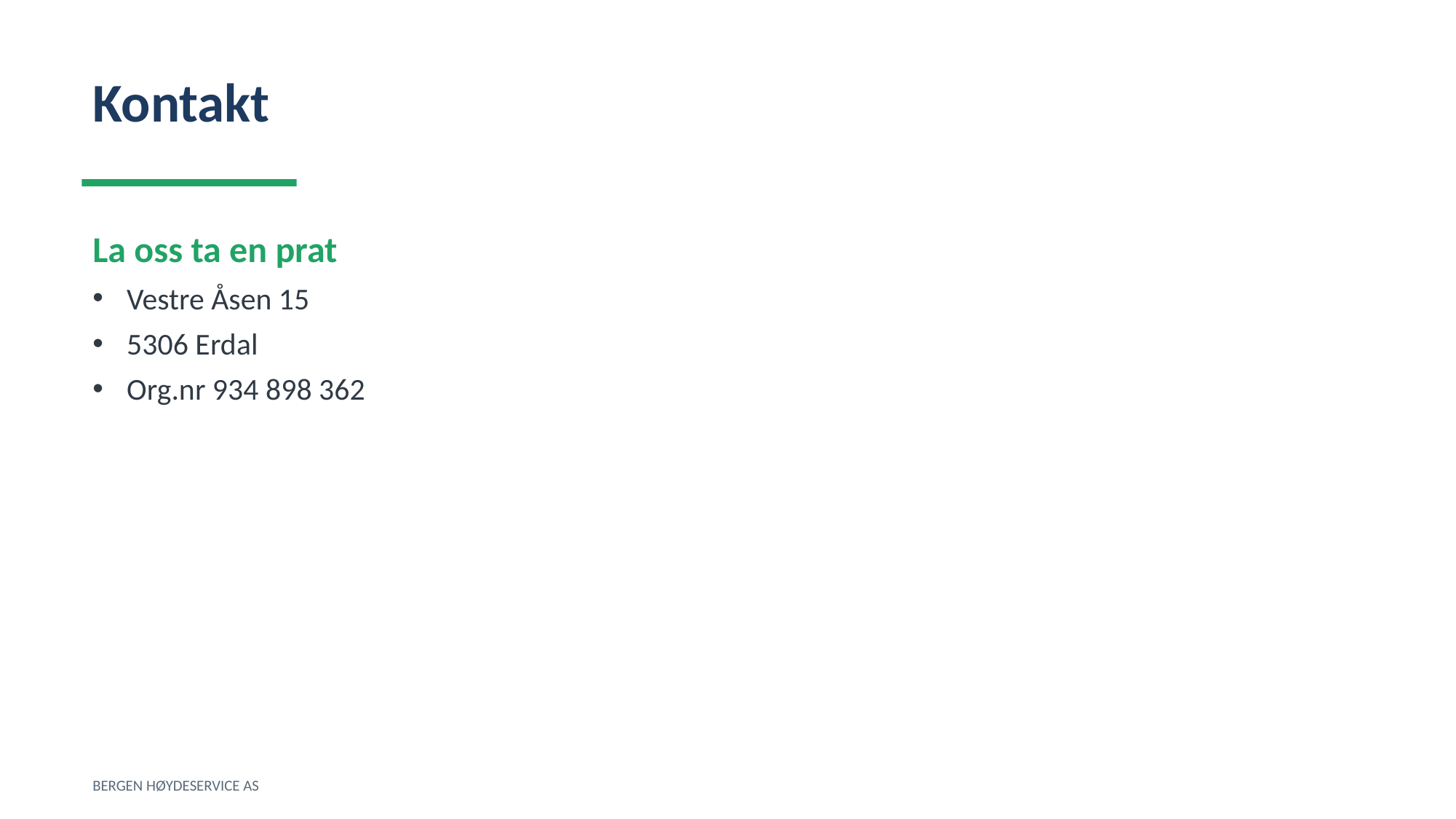

Kontakt

La oss ta en prat
Vestre Åsen 15
5306 Erdal
Org.nr 934 898 362
BERGEN HØYDESERVICE AS